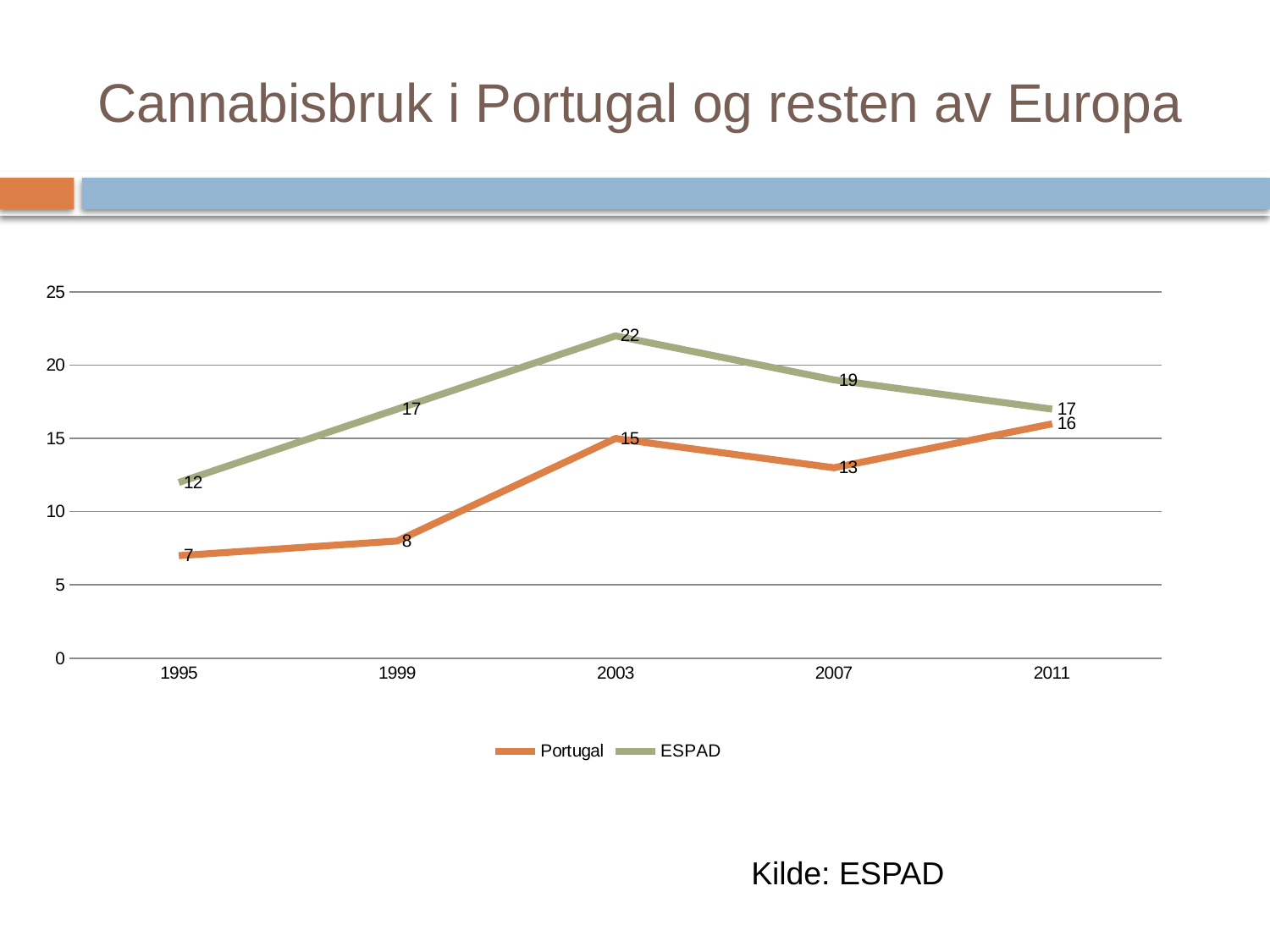

# Cannabisbruk i Portugal og resten av Europa

### Chart

| Category | Portugal | ESPAD |
|---|---|---|
| 1995 | 7.0 | 12.0 |
| 1999 | 8.0 | 17.0 |
| 2003 | 15.0 | 22.0 |
| 2007 | 13.0 | 19.0 |
| 2011 | 16.0 | 17.0 |
Kilde: ESPAD